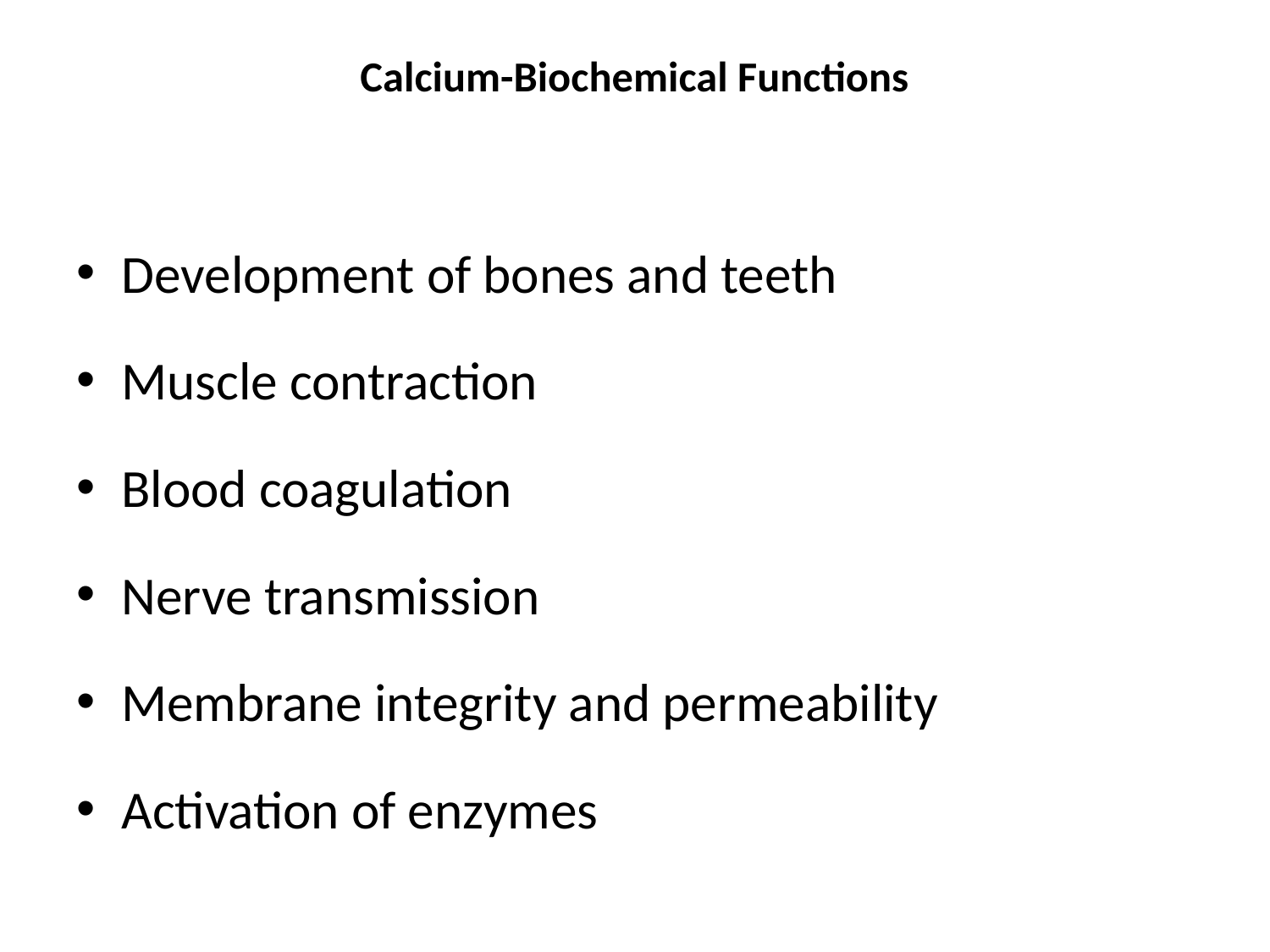

# Calcium-Biochemical Functions
Development of bones and teeth
Muscle contraction
Blood coagulation
Nerve transmission
Membrane integrity and permeability
Activation of enzymes